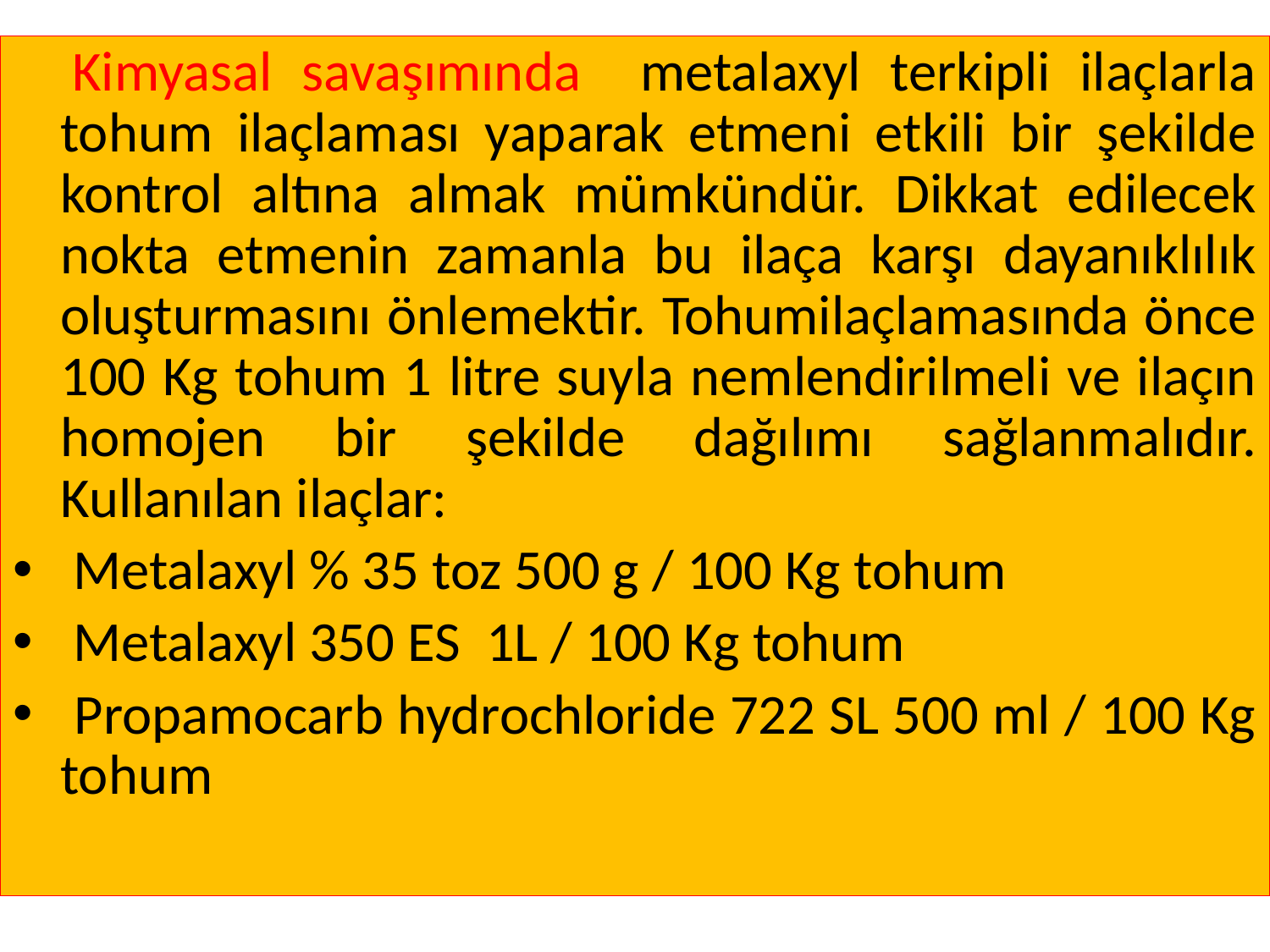

Kimyasal savaşımında  metalaxyl terkipli ilaçlarla tohum ilaçlaması yaparak etmeni etkili bir şekilde kontrol altına almak mümkündür. Dikkat edilecek nokta etmenin zamanla bu ilaça karşı dayanıklılık oluşturmasını önlemektir. Tohumilaçlamasında önce 100 Kg tohum 1 litre suyla nemlendirilmeli ve ilaçın homojen bir şekilde dağılımı sağlanmalıdır. Kullanılan ilaçlar:
 Metalaxyl % 35 toz 500 g / 100 Kg tohum
 Metalaxyl 350 ES  1L / 100 Kg tohum
 Propamocarb hydrochloride 722 SL 500 ml / 100 Kg tohum